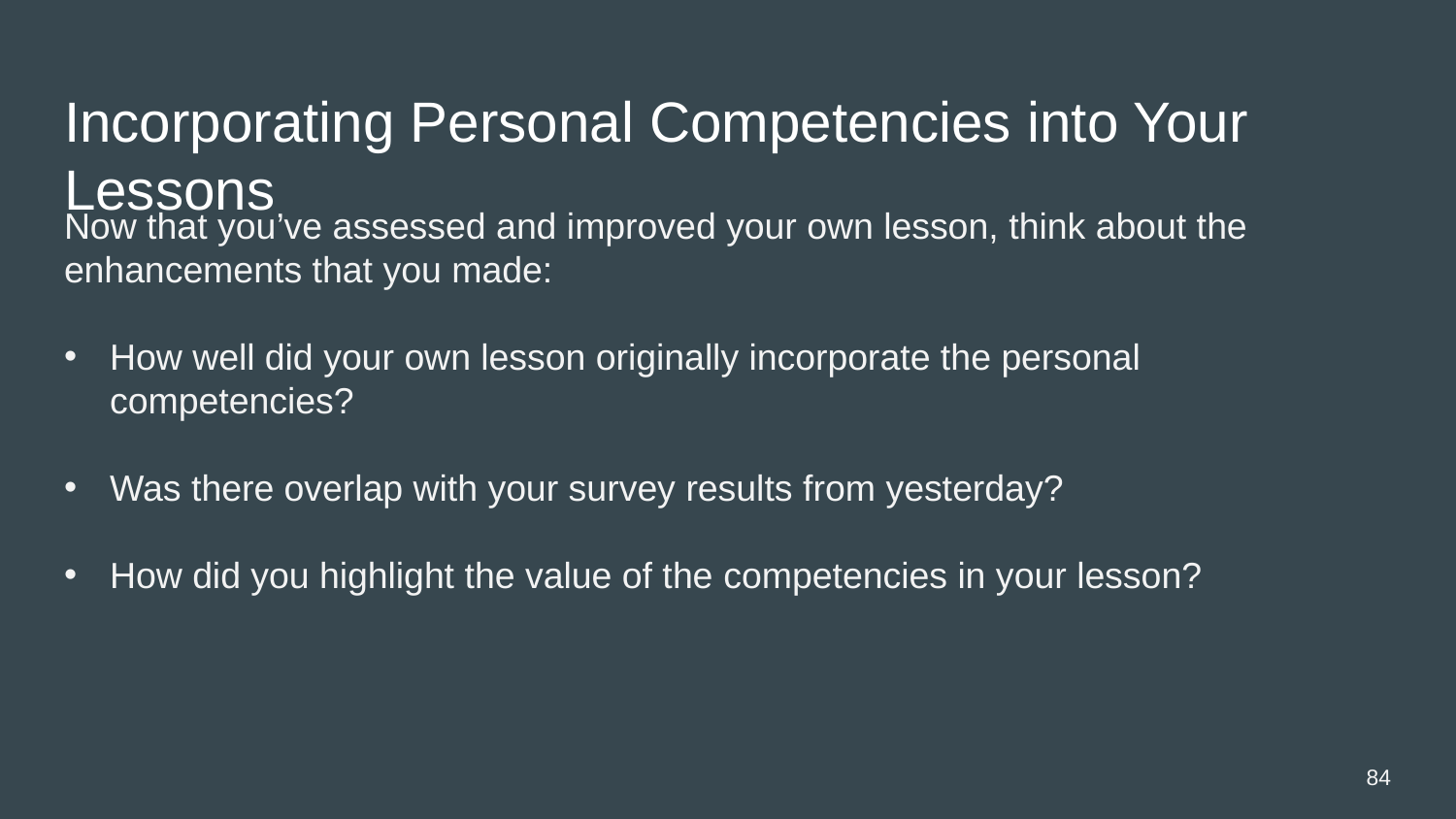

# Incorporating Personal Competencies into Your Lessons
Now that you’ve assessed and improved your own lesson, think about the enhancements that you made:

How well did your own lesson originally incorporate the personal competencies?

Was there overlap with your survey results from yesterday?

How did you highlight the value of the competencies in your lesson?

84